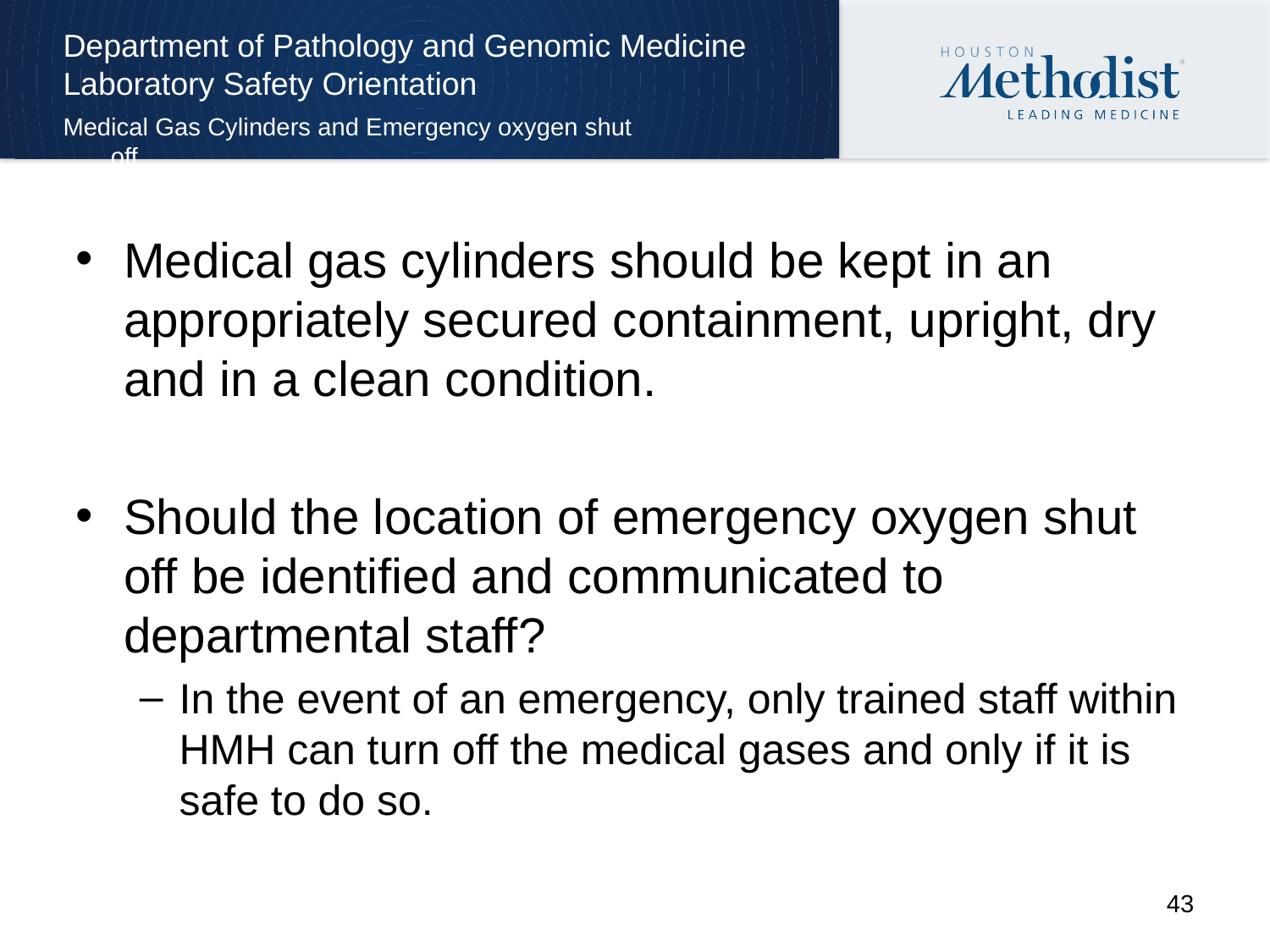

# Department of Pathology and Genomic Medicine Laboratory Safety Orientation
Medical Gas Cylinders and Emergency oxygen shut off
Medical gas cylinders should be kept in an appropriately secured containment, upright, dry and in a clean condition.

Should the location of emergency oxygen shut off be identified and communicated to departmental staff?
In the event of an emergency, only trained staff within HMH can turn off the medical gases and only if it is safe to do so.